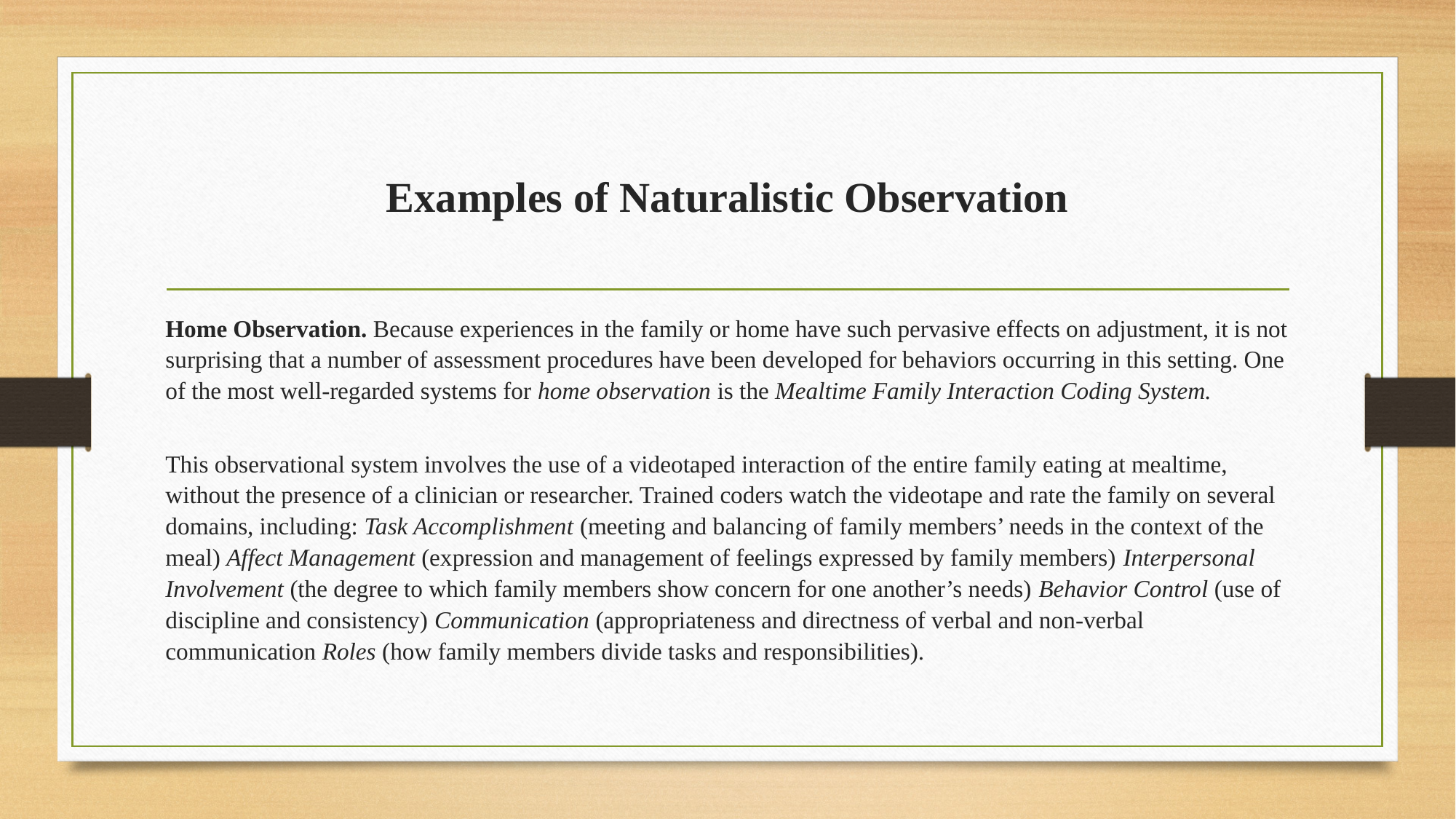

# Examples of Naturalistic Observation
Home Observation. Because experiences in the family or home have such pervasive effects on adjustment, it is not surprising that a number of assessment procedures have been developed for behaviors occurring in this setting. One of the most well-regarded systems for home observation is the Mealtime Family Interaction Coding System.

This observational system involves the use of a videotaped interaction of the entire family eating at mealtime, without the presence of a clinician or researcher. Trained coders watch the videotape and rate the family on several domains, including: Task Accomplishment (meeting and balancing of family members’ needs in the context of the meal) Affect Management (expression and management of feelings expressed by family members) Interpersonal Involvement (the degree to which family members show concern for one another’s needs) Behavior Control (use of discipline and consistency) Communication (appropriateness and directness of verbal and non-verbal communication Roles (how family members divide tasks and responsibilities).